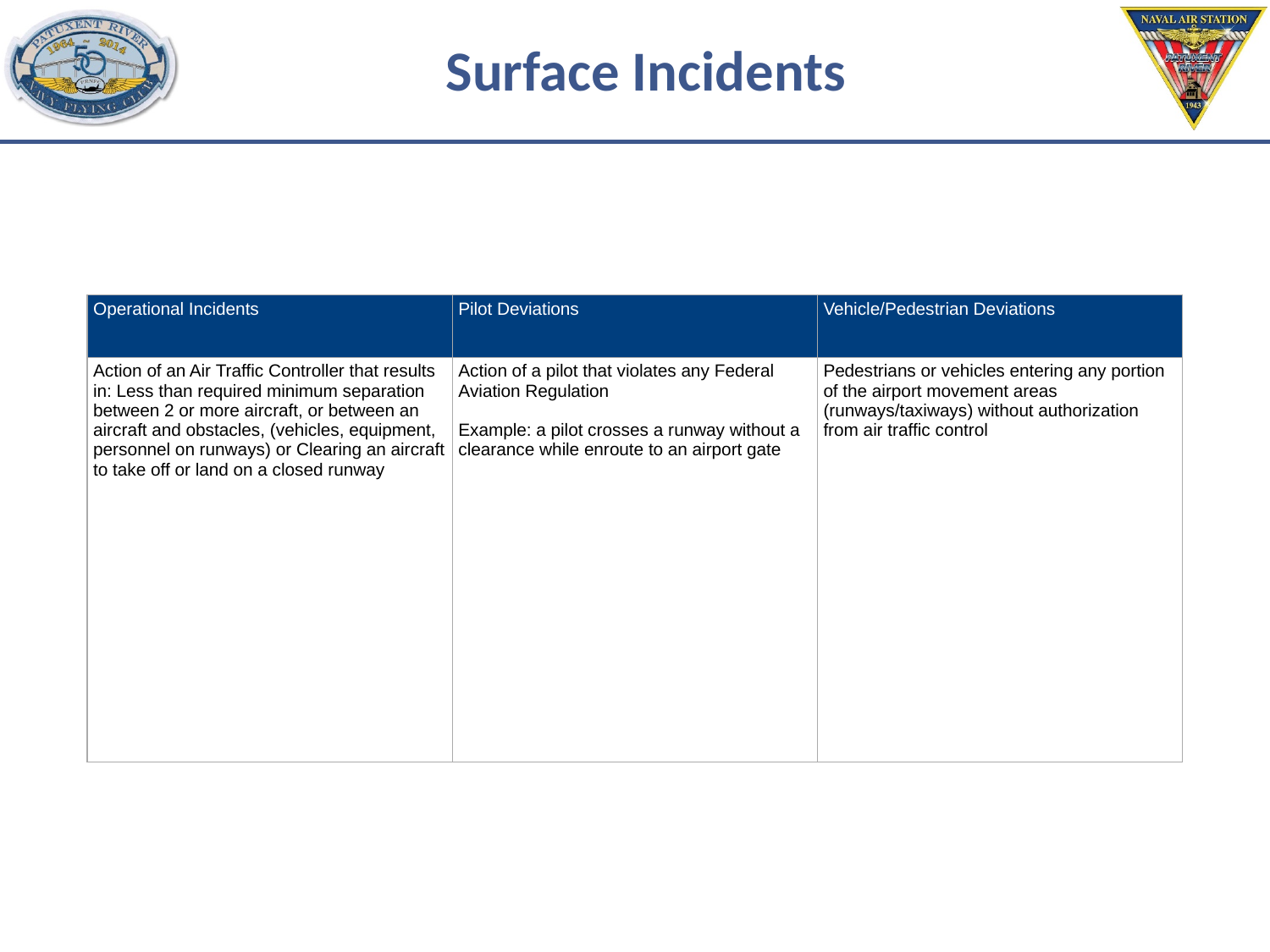

# Surface Incidents

| Operational Incidents | Pilot Deviations | Vehicle/Pedestrian Deviations |
| --- | --- | --- |
| Action of an Air Traffic Controller that results in: Less than required minimum separation between 2 or more aircraft, or between an aircraft and obstacles, (vehicles, equipment, personnel on runways) or Clearing an aircraft to take off or land on a closed runway | Action of a pilot that violates any Federal Aviation Regulation Example: a pilot crosses a runway without a clearance while enroute to an airport gate | Pedestrians or vehicles entering any portion of the airport movement areas (runways/taxiways) without authorization from air traffic control |